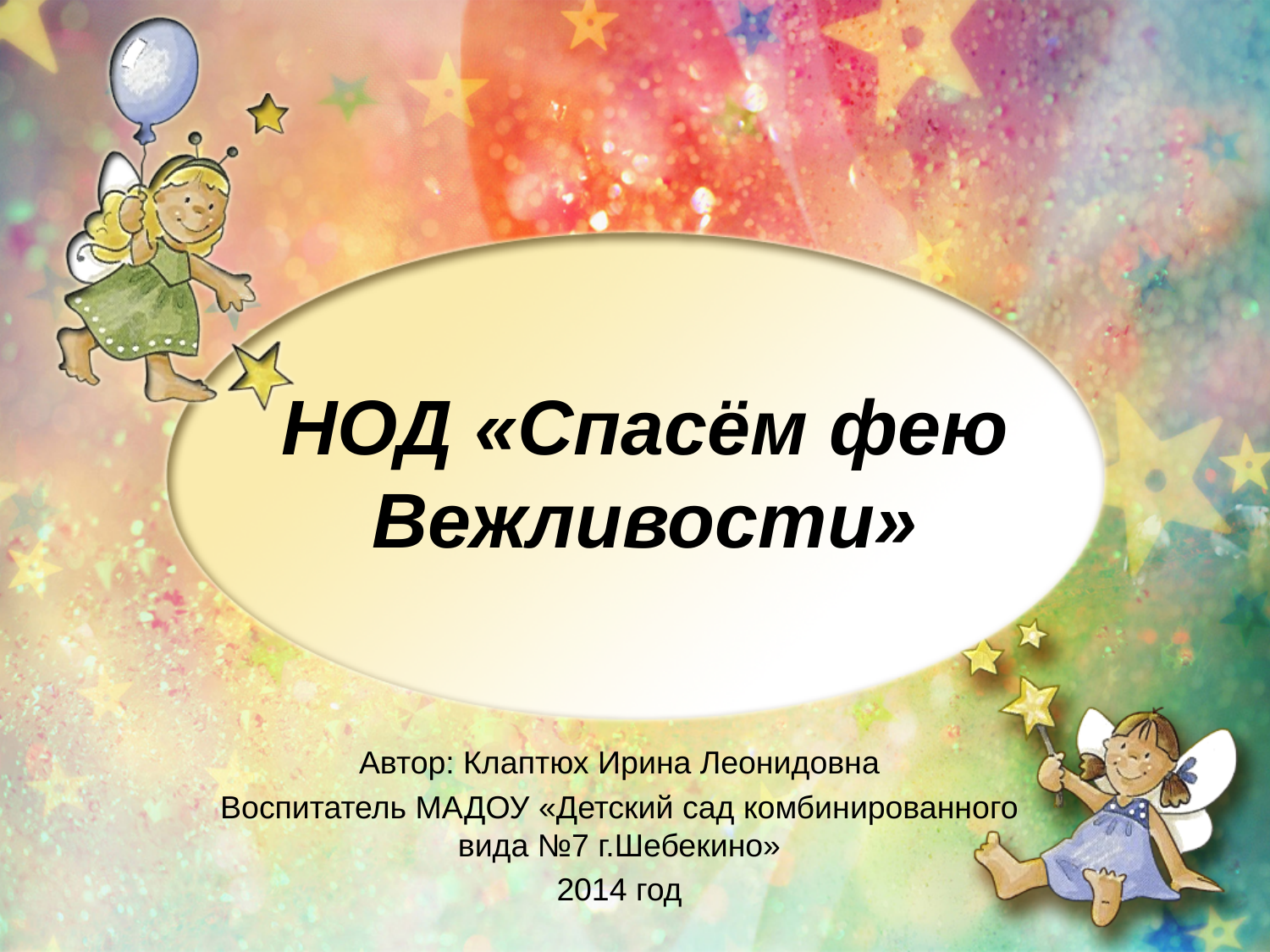

# НОД «Спасём фею Вежливости»
Автор: Клаптюх Ирина Леонидовна
Воспитатель МАДОУ «Детский сад комбинированного вида №7 г.Шебекино»
2014 год